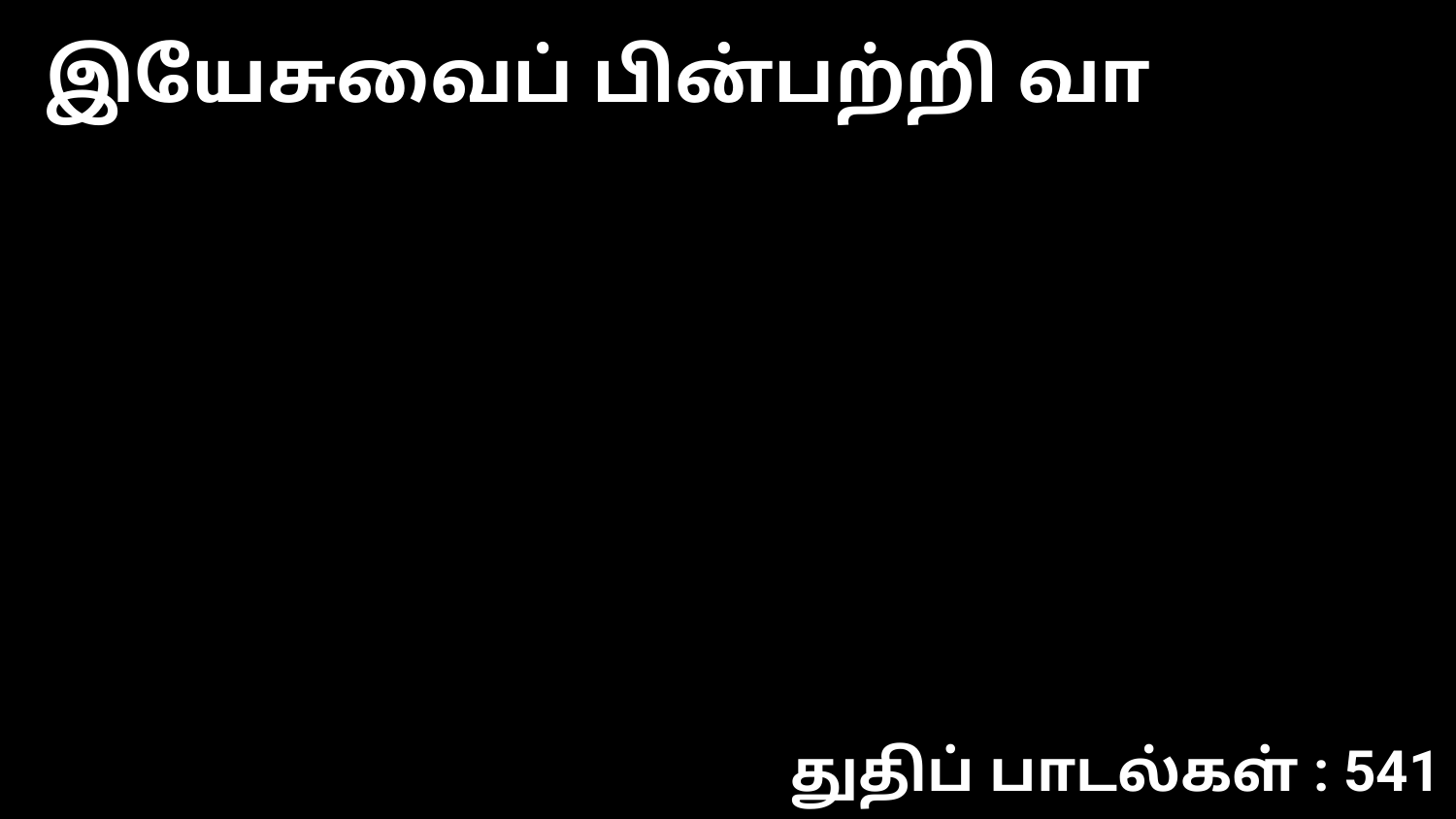

இயேசுவைப் பின்பற்றி வா
துதிப் பாடல்கள் : 541